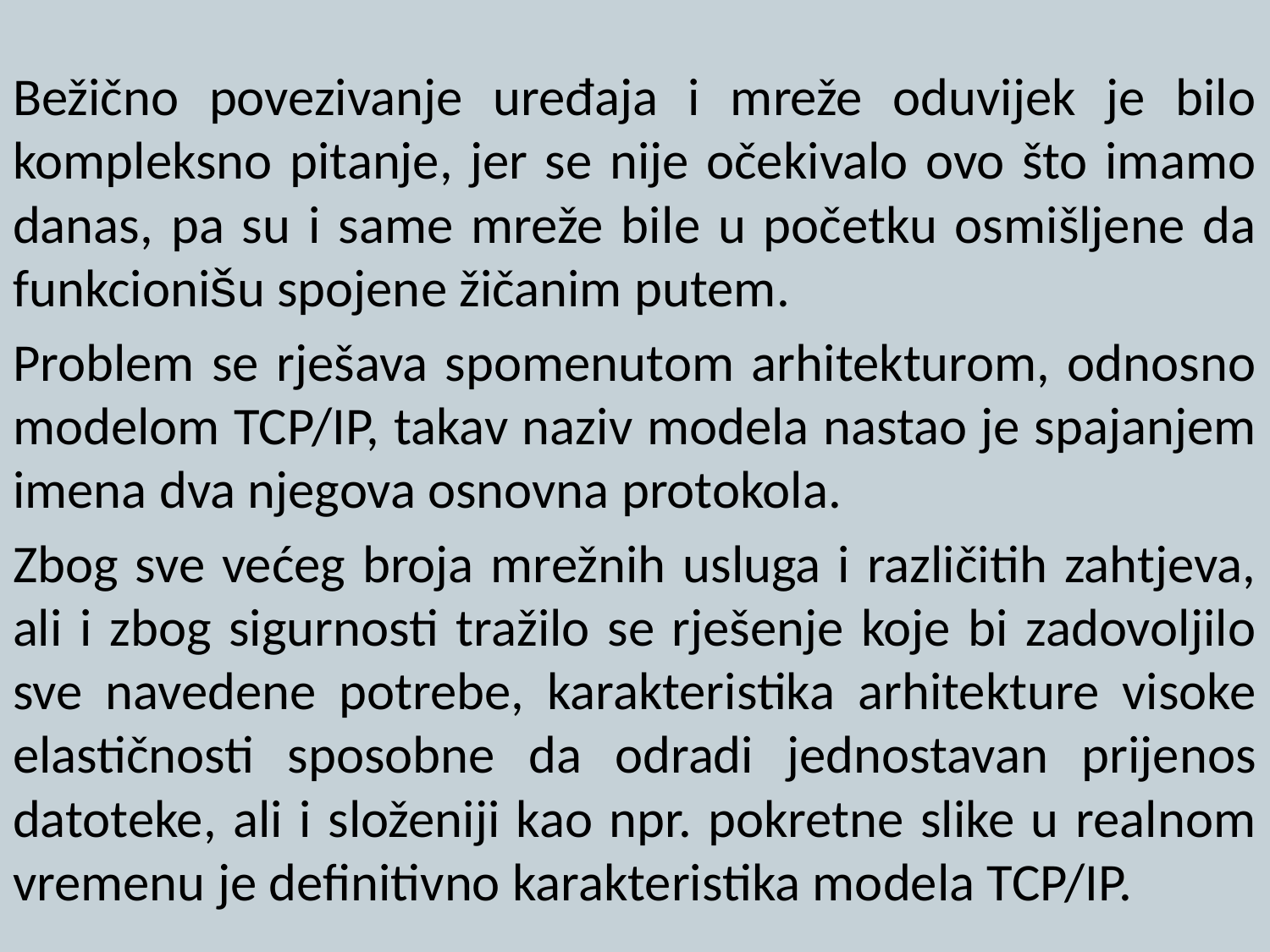

Bežično povezivanje uređaja i mreže oduvijek je bilo kompleksno pitanje, jer se nije očekivalo ovo što imamo danas, pa su i same mreže bile u početku osmišljene da funkcionišu spojene žičanim putem.
Problem se rješava spomenutom arhitekturom, odnosno modelom TCP/IP, takav naziv modela nastao je spajanjem imena dva njegova osnovna protokola.
Zbog sve većeg broja mrežnih usluga i različitih zahtjeva, ali i zbog sigurnosti tražilo se rješenje koje bi zadovoljilo sve navedene potrebe, karakteristika arhitekture visoke elastičnosti sposobne da odradi jednostavan prijenos datoteke, ali i složeniji kao npr. pokretne slike u realnom vremenu je definitivno karakteristika modela TCP/IP.